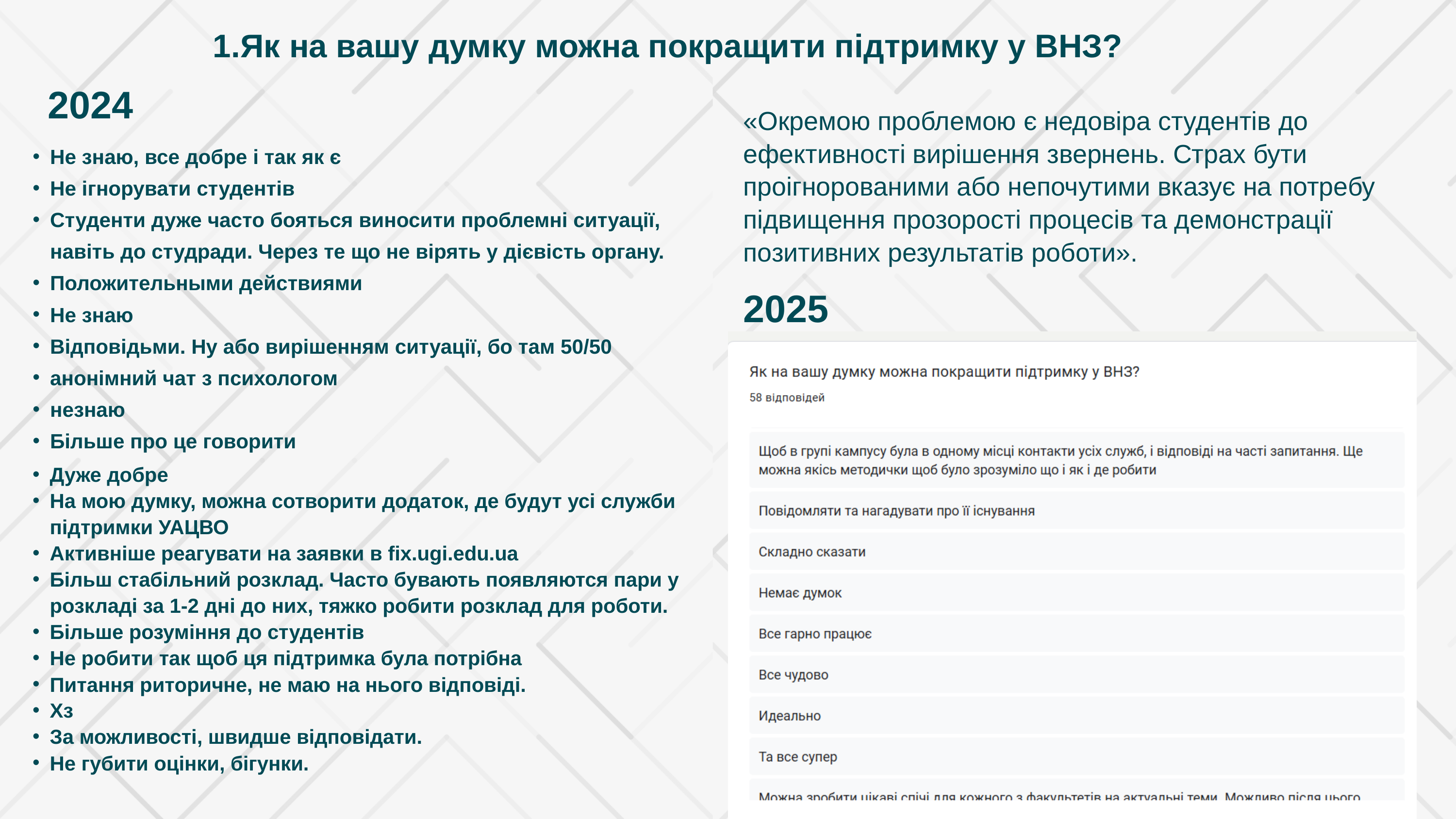

Як на вашу думку можна покращити підтримку у ВНЗ?
2024
«Окремою проблемою є недовіра студентів до ефективності вирішення звернень. Страх бути проігнорованими або непочутими вказує на потребу підвищення прозорості процесів та демонстрації позитивних результатів роботи».
Не знаю, все добре і так як є
Не ігнорувати студентів
Студенти дуже часто бояться виносити проблемні ситуації, навіть до студради. Через те що не вірять у дієвість органу.
Положительными действиями
Не знаю
Відповідьми. Ну або вирішенням ситуації, бо там 50/50
анонімний чат з психологом
незнаю
Більше про це говорити

2025

Дуже добре
На мою думку, можна сотворити додаток, де будут усі служби підтримки УАЦВО
Активніше реагувати на заявки в fix.ugi.edu.ua
Більш стабільний розклад. Часто бувають появляются пари у розкладі за 1-2 дні до них, тяжко робити розклад для роботи.
Більше розуміння до студентів
Не робити так щоб ця підтримка була потрібна
Питання риторичне, не маю на нього відповіді.
Хз
За можливості, швидше відповідати.
Не губити оцінки, бігунки.